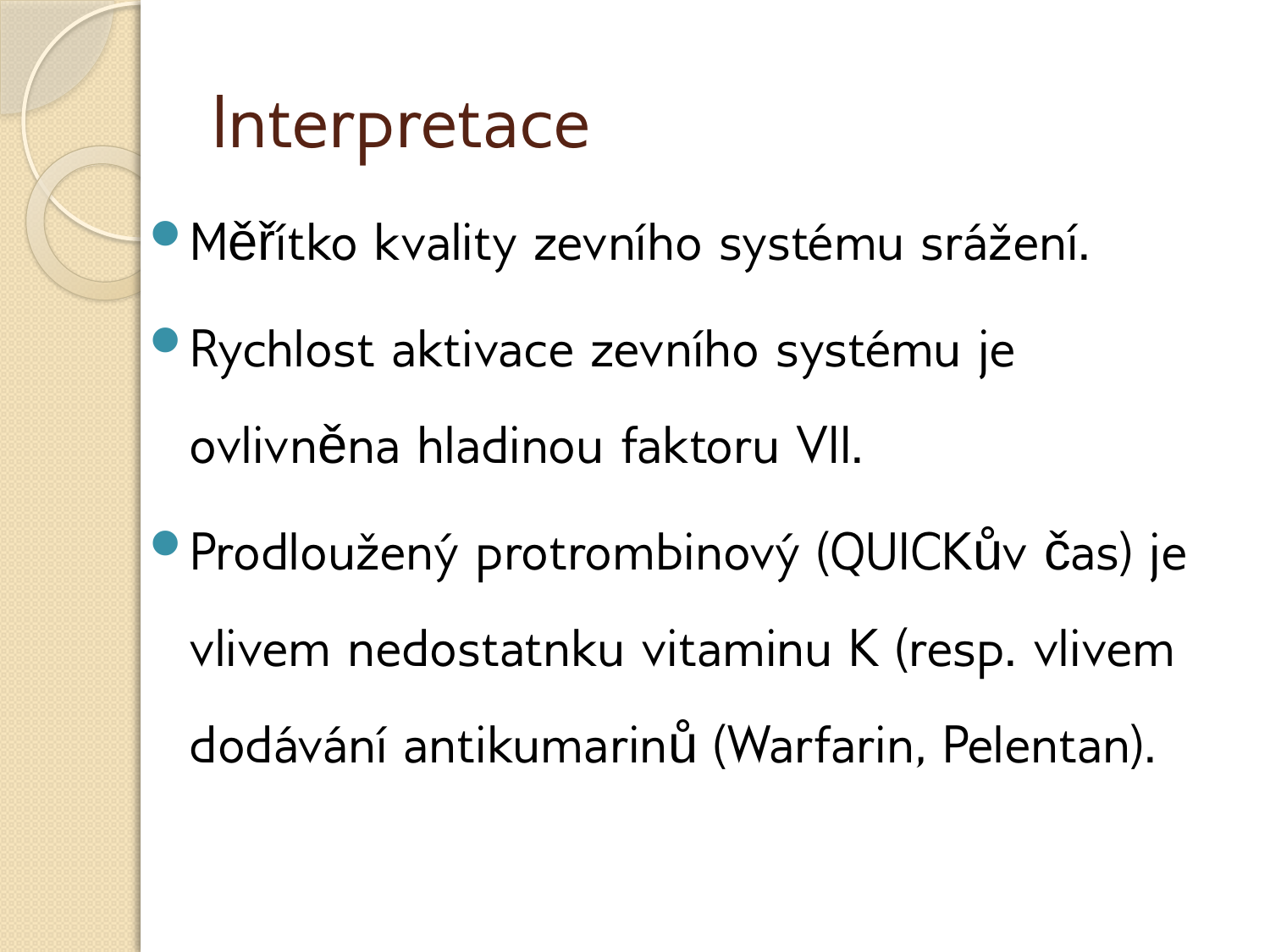

# Interpretace
Měřítko kvality zevního systému srážení.
Rychlost aktivace zevního systému je ovlivněna hladinou faktoru VII.
Prodloužený protrombinový (QUICKův čas) je vlivem nedostatnku vitaminu K (resp. vlivem dodávání antikumarinů (Warfarin, Pelentan).